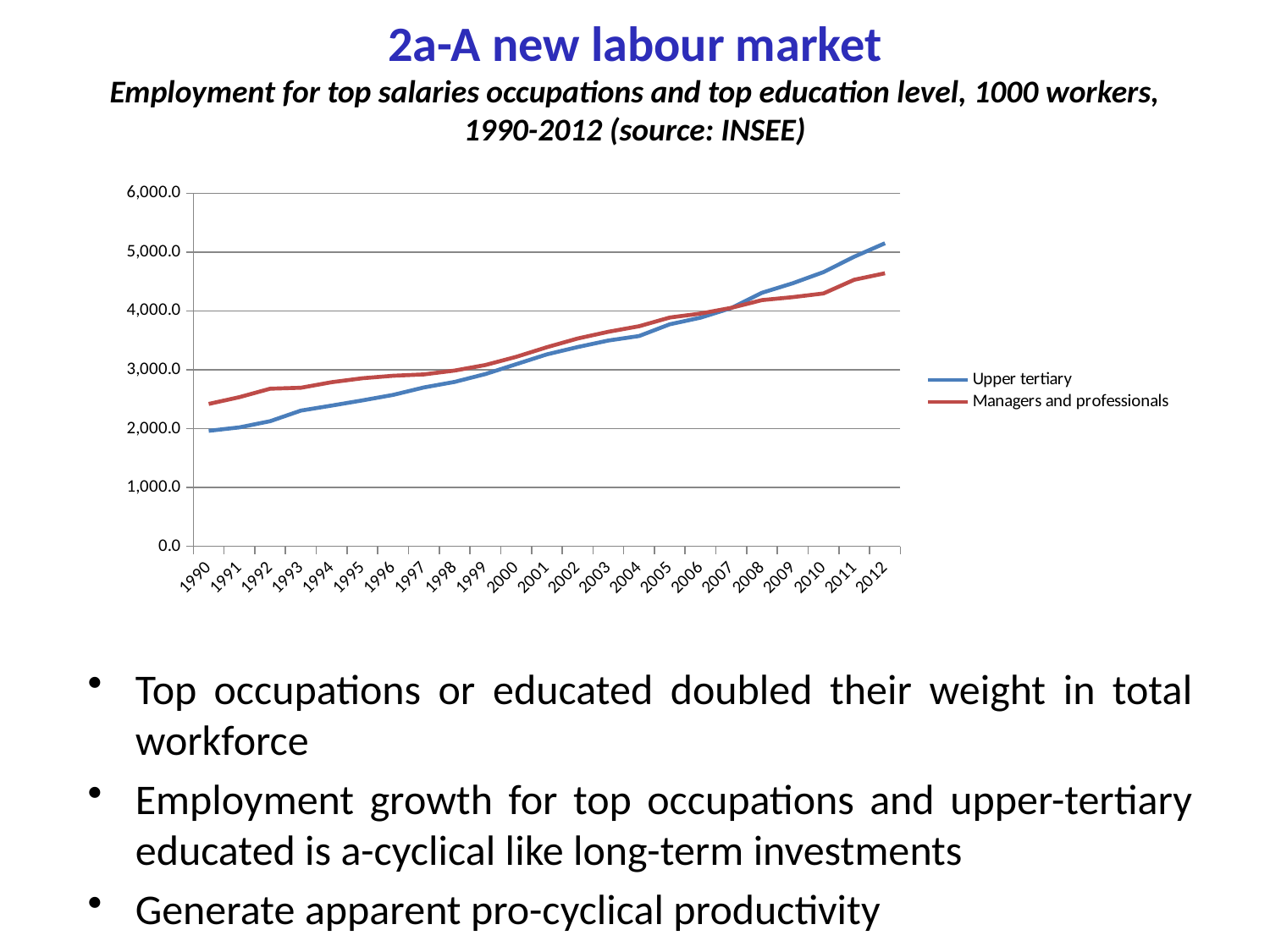

# 2a-A new labour market Employment for top salaries occupations and top education level, 1000 workers, 1990-2012 (source: INSEE)

### Chart

| Category | Upper tertiary | Managers and professionals |
|---|---|---|
| 1990 | 1963.0 | 2420.0 |
| 1991 | 2022.0 | 2536.0 |
| 1992 | 2127.0 | 2680.0 |
| 1993 | 2307.0 | 2696.0 |
| 1994 | 2392.0 | 2790.0 |
| 1995 | 2480.0 | 2857.0 |
| 1996 | 2574.0 | 2900.0 |
| 1997 | 2701.0 | 2923.0 |
| 1998 | 2795.0 | 2988.0 |
| 1999 | 2929.0 | 3082.0 |
| 2000 | 3096.0 | 3221.0 |
| 2001 | 3263.0 | 3385.0 |
| 2002 | 3387.0 | 3532.0 |
| 2003 | 3498.0 | 3647.0 |
| 2004 | 3575.0 | 3741.0 |
| 2005 | 3774.0 | 3889.0 |
| 2006 | 3886.0 | 3957.0 |
| 2007 | 4050.0 | 4054.0 |
| 2008 | 4310.0 | 4185.0 |
| 2009 | 4471.0 | 4235.0 |
| 2010 | 4661.0 | 4298.0 |
| 2011 | 4922.0 | 4531.0 |
| 2012 | 5151.0 | 4641.0 |
Top occupations or educated doubled their weight in total workforce
Employment growth for top occupations and upper-tertiary educated is a-cyclical like long-term investments
Generate apparent pro-cyclical productivity